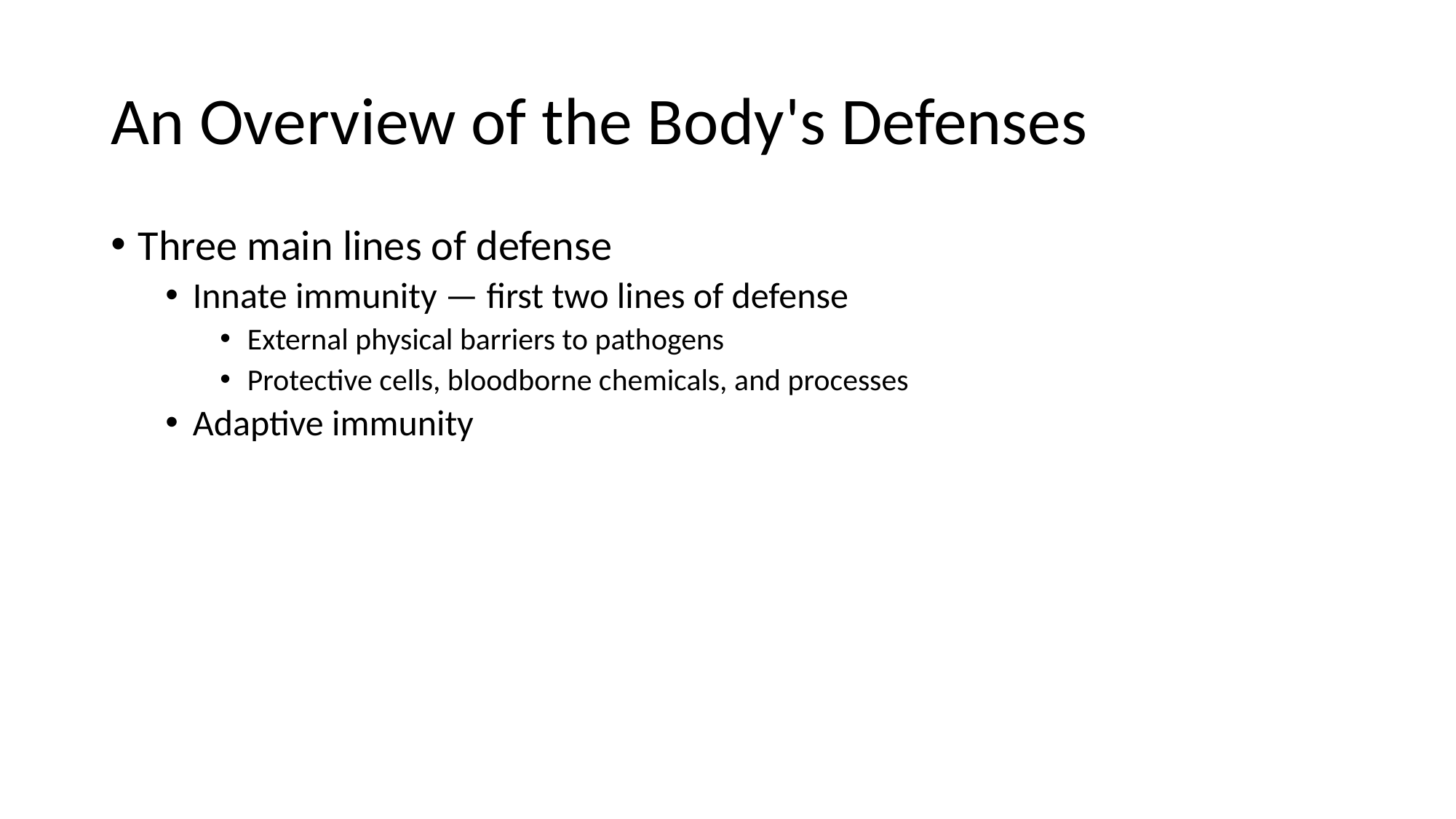

# An Overview of the Body's Defenses
Three main lines of defense
Innate immunity — first two lines of defense
External physical barriers to pathogens
Protective cells, bloodborne chemicals, and processes
Adaptive immunity